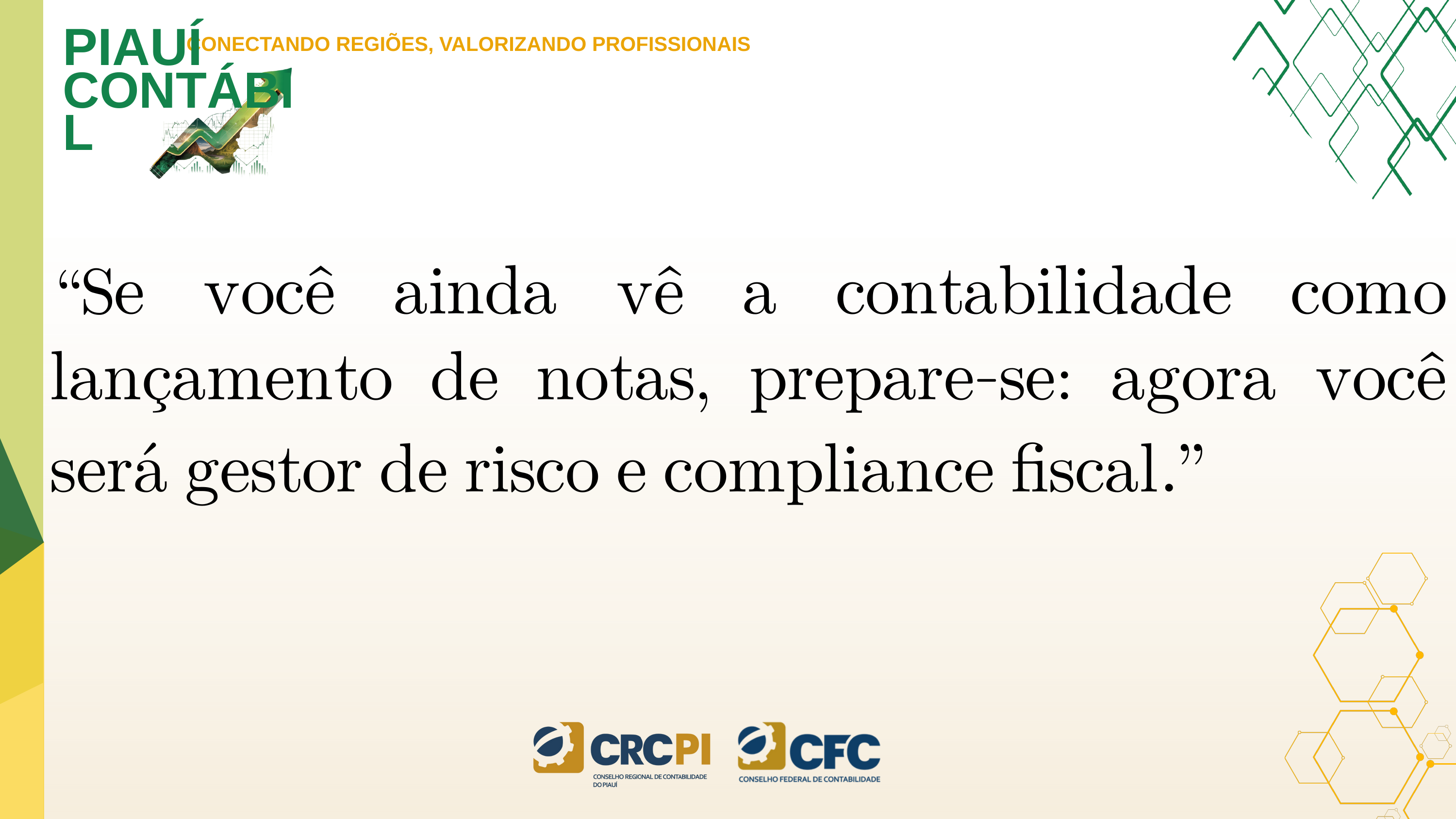

CONECTANDO REGIÕES, VALORIZANDO PROFISSIONAIS
PIAUÍ
CONTÁBIL

“Se você ainda vê a contabilidade como lançamento de notas, prepare-se: agora você será gestor de risco e compliance fiscal.”